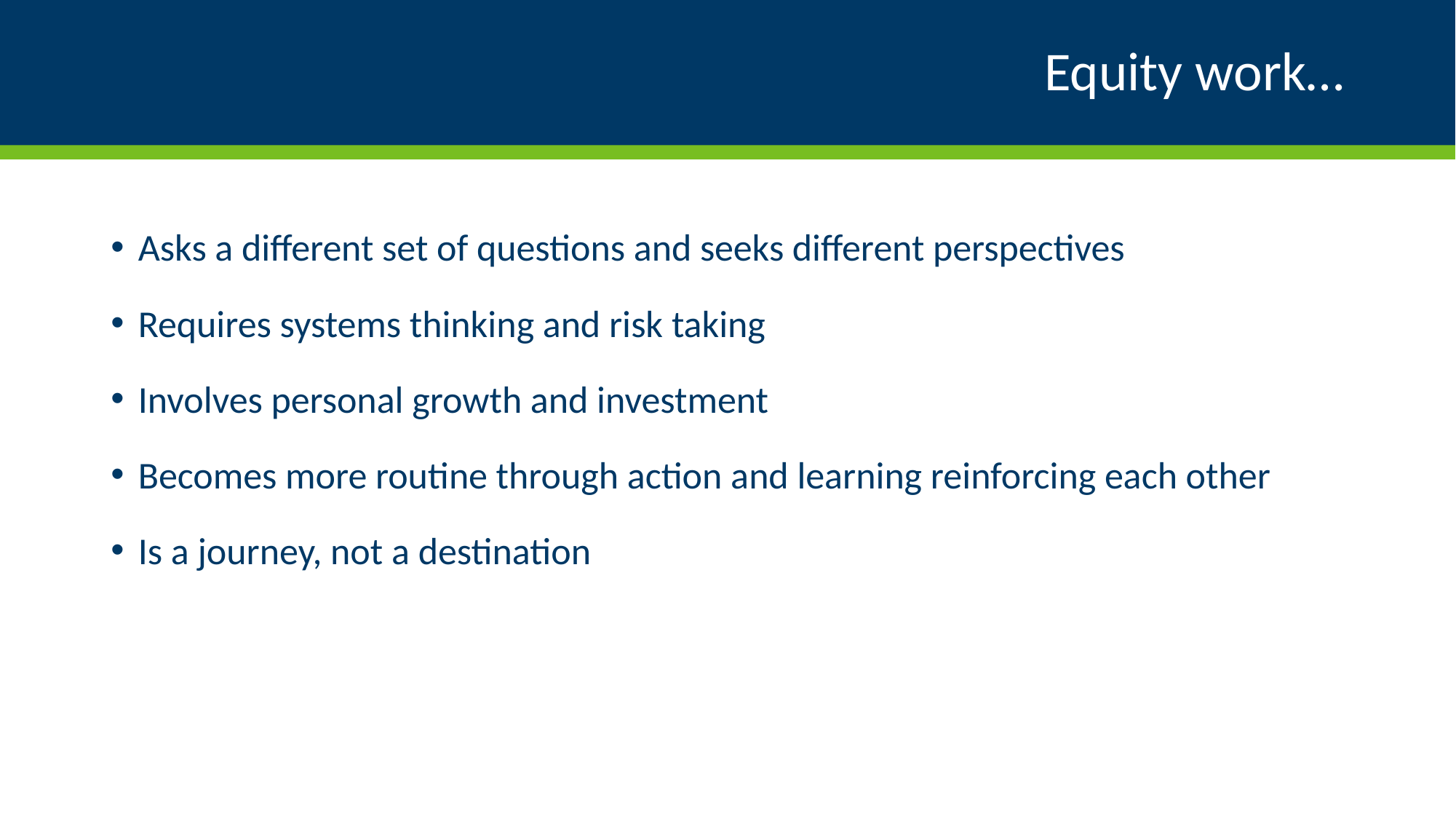

# Equity work…
Asks a different set of questions and seeks different perspectives
Requires systems thinking and risk taking
Involves personal growth and investment
Becomes more routine through action and learning reinforcing each other
Is a journey, not a destination